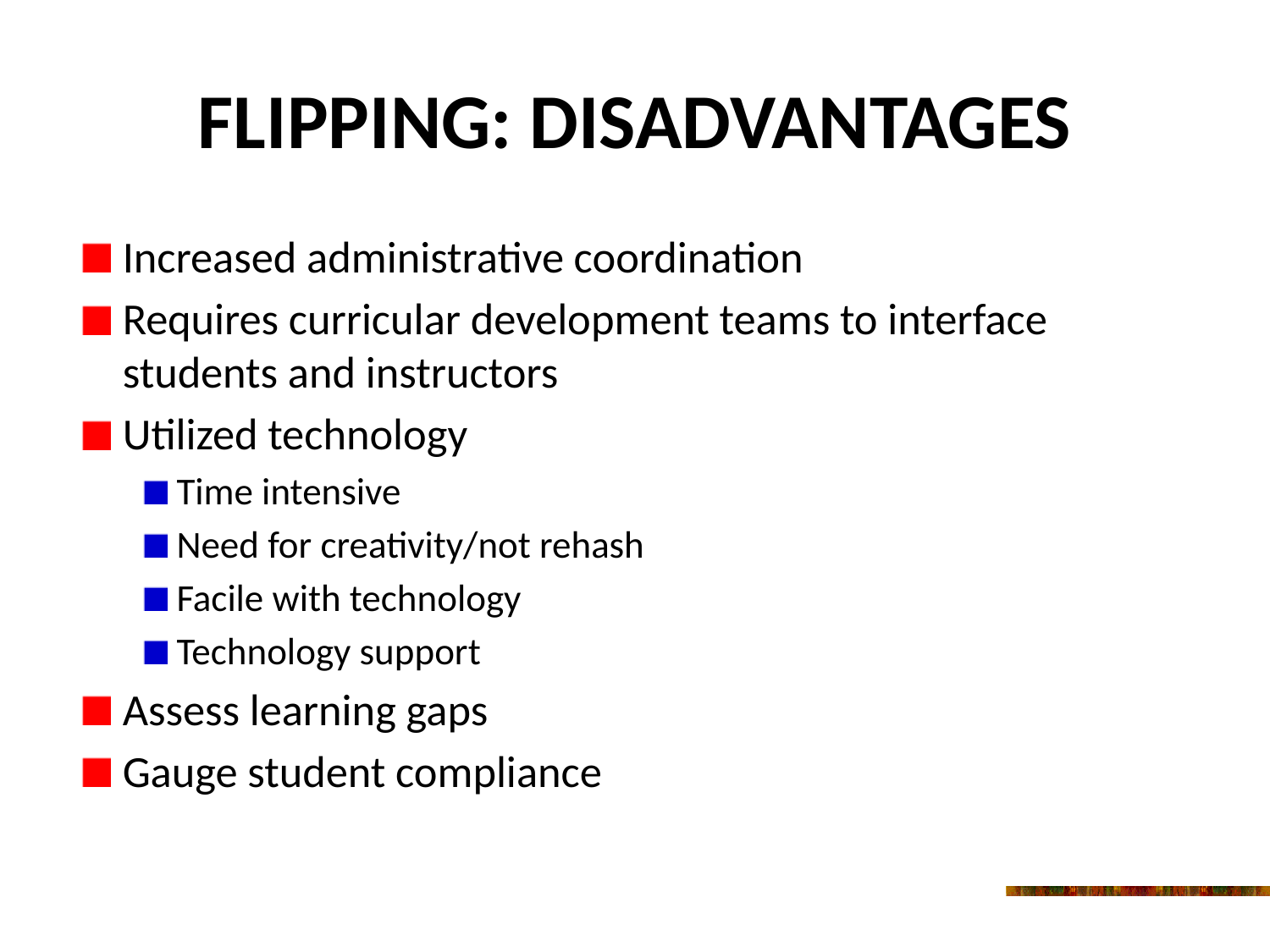

# Flipping: Disadvantages
Increased administrative coordination
Requires curricular development teams to interface students and instructors
Utilized technology
Time intensive
Need for creativity/not rehash
Facile with technology
Technology support
Assess learning gaps
Gauge student compliance